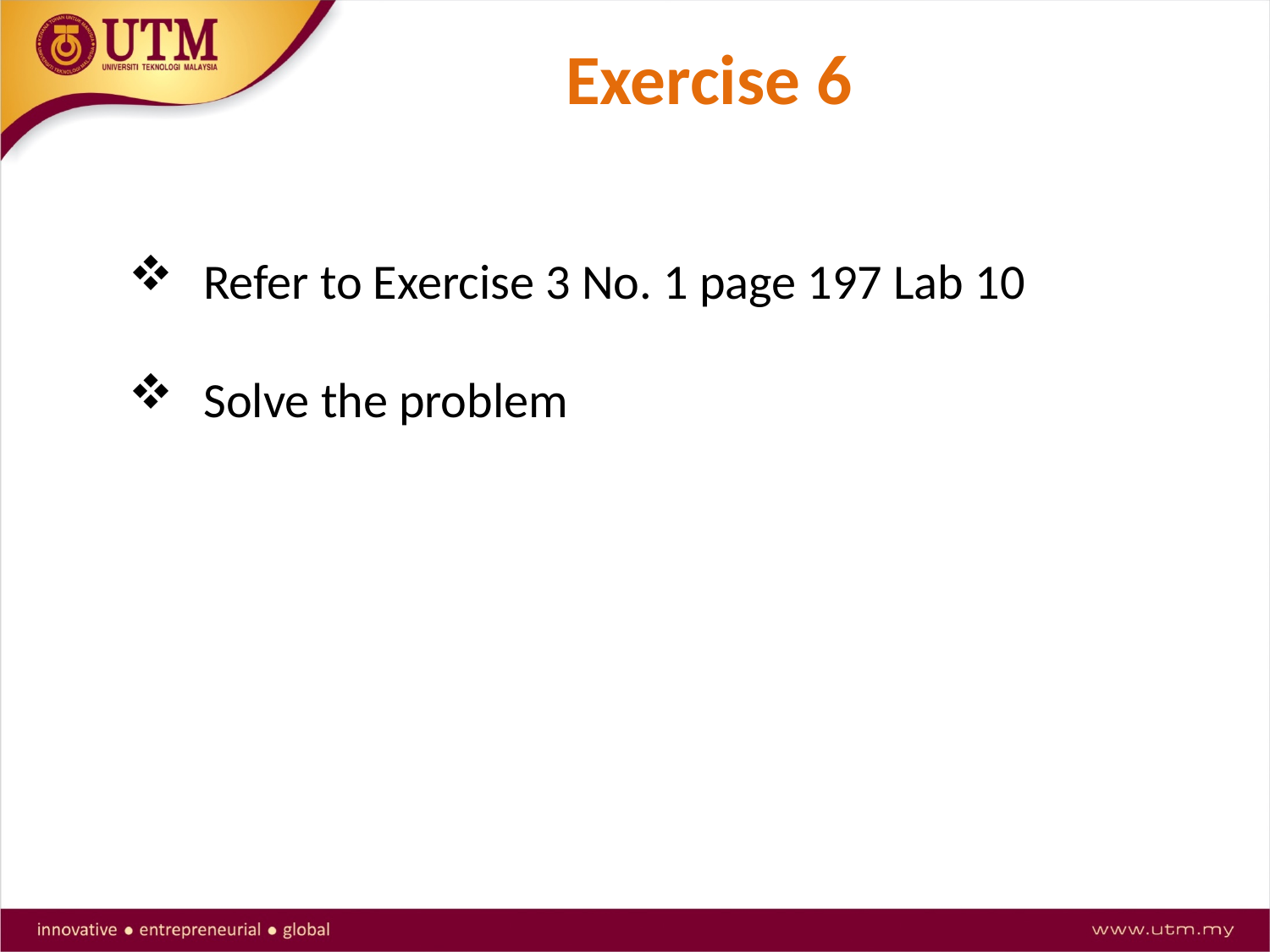

# Exercise 6
 Refer to Exercise 3 No. 1 page 197 Lab 10

 Solve the problem